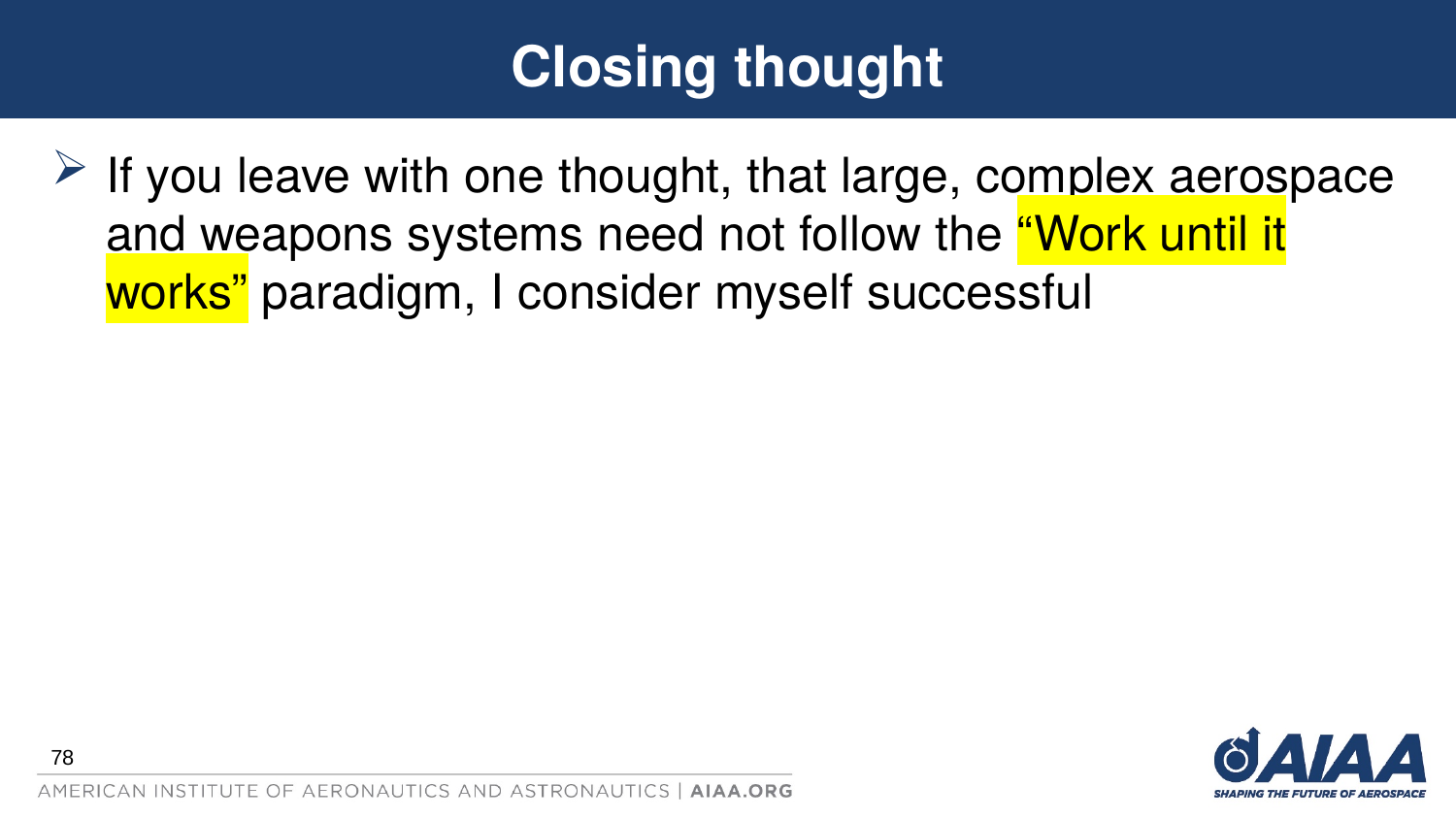

# Closing thought
If you leave with one thought, that large, complex aerospace and weapons systems need not follow the “Work until it works” paradigm, I consider myself successful

78